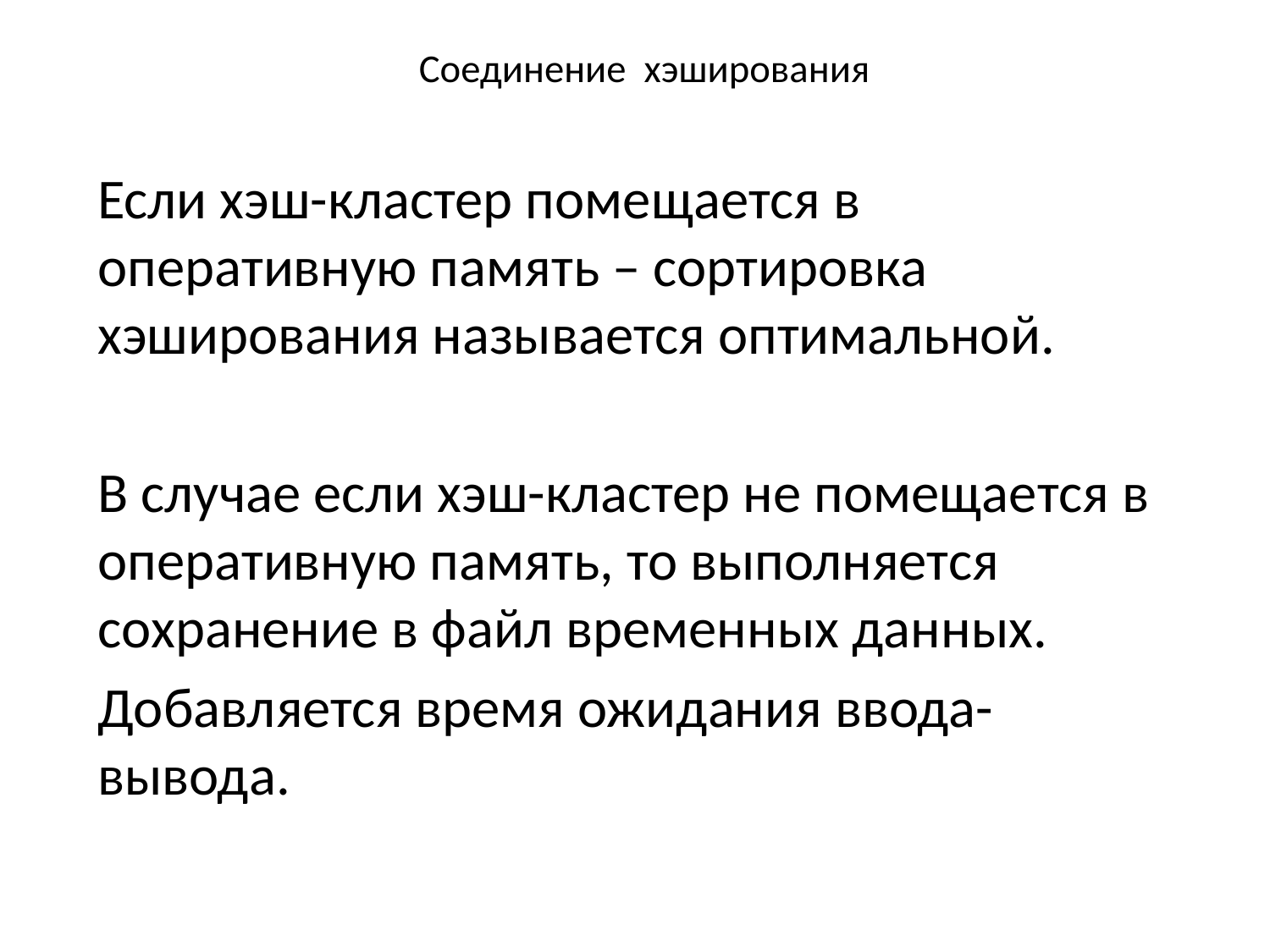

# Соединение  хэширования
Если хэш-кластер помещается в оперативную память – сортировка хэширования называется оптимальной.

В случае если хэш-кластер не помещается в оперативную память, то выполняется сохранение в файл временных данных.
Добавляется время ожидания ввода-вывода.